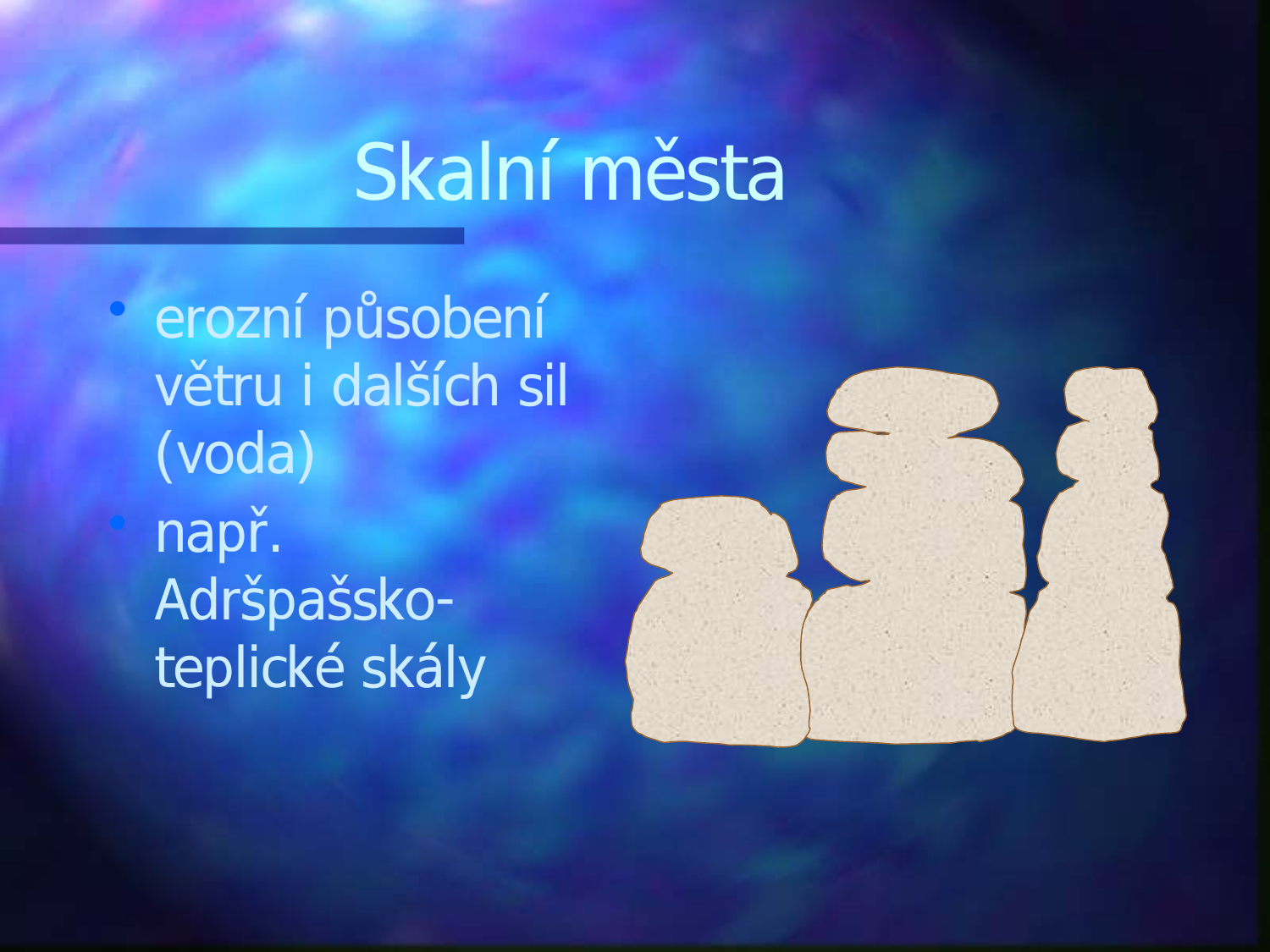

# Skalní města
erozní působení větru i dalších sil (voda)
např. Adršpašsko-teplické skály